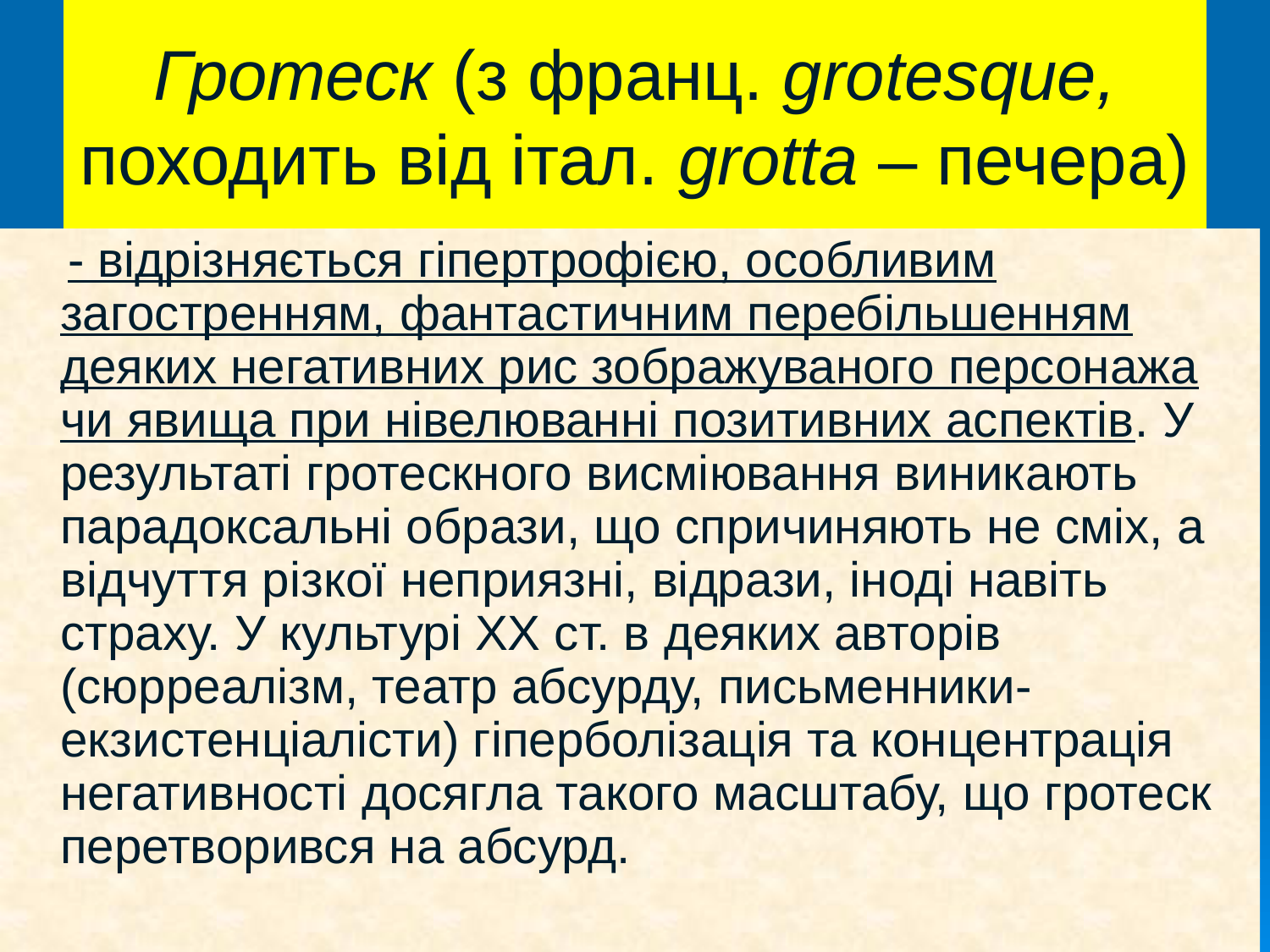

# Гротеск (з франц. grotesque, походить від італ. grotta – печера)
    - відрізняється гіпертрофією, особливим загостренням, фантастичним перебільшенням деяких негативних рис зображуваного персонажа чи явища при нівелюванні позитивних аспектів. У результаті гротескного висміювання виникають парадоксальні образи, що спричиняють не сміх, а відчуття різкої неприязні, відрази, іноді навіть страху. У культурі XX ст. в деяких авторів (сюрреалізм, театр абсурду, письменники-екзистенціалісти) гіперболізація та концентрація негативності досягла такого масштабу, що гротеск перетворився на абсурд.